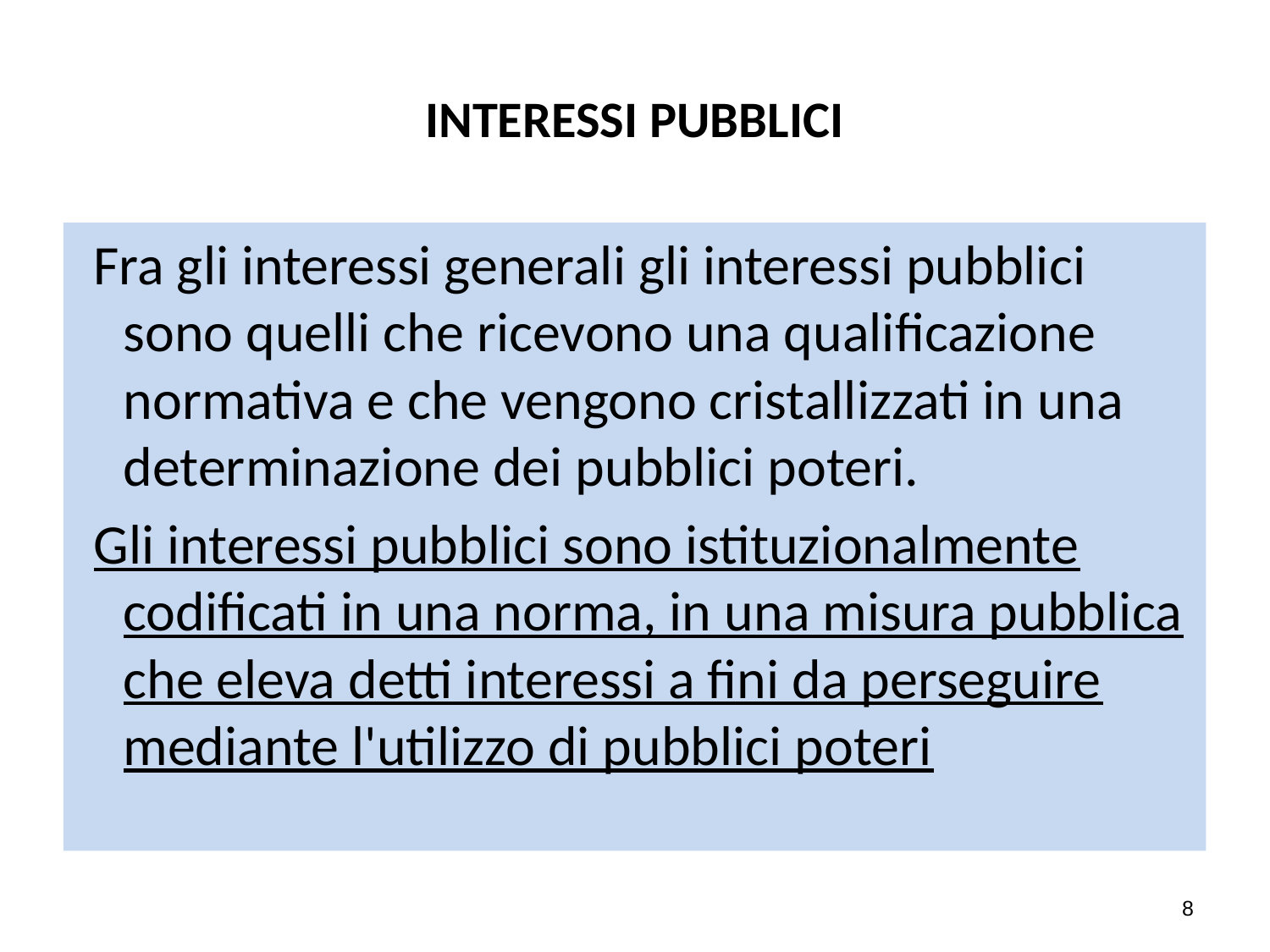

# INTERESSI PUBBLICI
 Fra gli interessi generali gli interessi pubblici sono quelli che ricevono una qualificazione normativa e che vengono cristallizzati in una determinazione dei pubblici poteri.
 Gli interessi pubblici sono istituzionalmente codificati in una norma, in una misura pubblica che eleva detti interessi a fini da perseguire mediante l'utilizzo di pubblici poteri
8